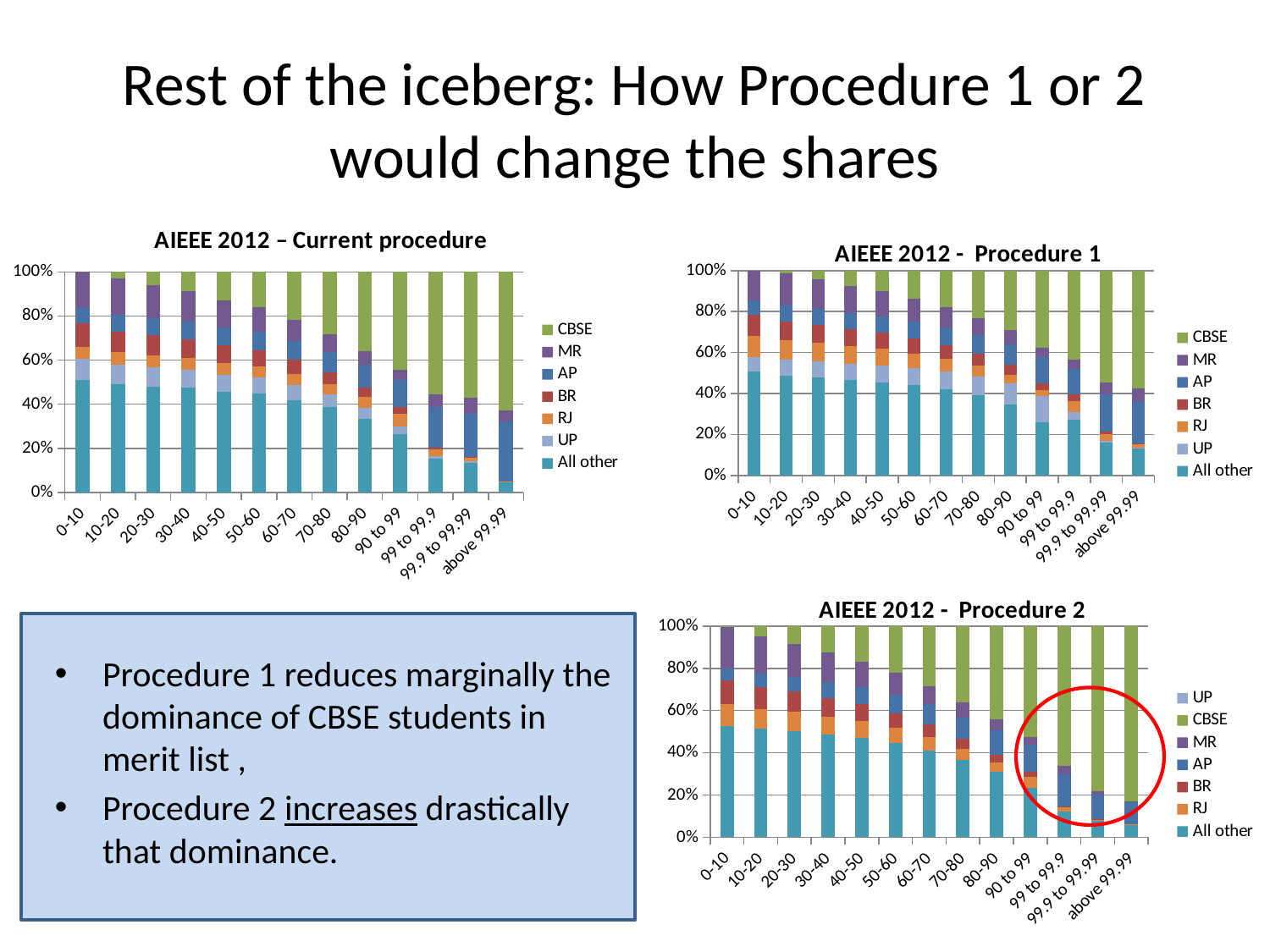

# Rest of the iceberg: How Procedure 1 or 2 would change the shares

### Chart: AIEEE 2012 – Current procedure

| Category | All other | UP | RJ | BR   | AP   | MR   | CBSE |
|---|---|---|---|---|---|---|---|
| 0-10 | 0.50899321906197 | 0.0971849689207006 | 0.055293840647956304 | 0.104009229610096 | 0.071626483330194 | 0.17561970239216407 | 0.139751365605575 |
| 10-20 | 0.491939159917122 | 0.08897909210774164 | 0.0541109436805424 | 0.09404972687888478 | 0.07546242230175172 | 0.165736485213787 | 0.172812205688453 |
| 20-30 | 0.4799011206328281 | 0.0860325831057538 | 0.055598455598455485 | 0.09105848008287036 | 0.07829456634334683 | 0.14851398436764207 | 0.20223184857331206 |
| 30-40 | 0.477270672443021 | 0.07978903748351852 | 0.053961197965718515 | 0.08385006592578649 | 0.07819174985873042 | 0.1379694857788661 | 0.222718025993595 |
| 40-50 | 0.4568744702891042 | 0.07681231754402483 | 0.05393539881344762 | 0.08093134946793483 | 0.0803691496374423 | 0.120240135605989 | 0.26158489499952925 |
| 50-60 | 0.4480231682049341 | 0.07272273497833866 | 0.052092672819740046 | 0.07296666038802033 | 0.08247315878696548 | 0.112948766245997 | 0.28358824637408114 |
| 60-70 | 0.4195761913731391 | 0.0672254661894895 | 0.05119702392164243 | 0.06424091165944625 | 0.08627990205311728 | 0.0951657562629496 | 0.334737238651346 |
| 70-80 | 0.3854553159431201 | 0.058353893963650004 | 0.048386853752707404 | 0.05258969771164892 | 0.09322346736980884 | 0.07774178359544201 | 0.39098973537997933 |
| 80-90 | 0.33473441326050113 | 0.049914296477679414 | 0.04993219061970232 | 0.042486343944245636 | 0.10145507628555203 | 0.0604765492559804 | 0.46084761725372 |
| 90 to 99 | 0.264606047922988 | 0.03627916710264721 | 0.05542638903421572 | 0.03243904991105991 | 0.12164068222245403 | 0.0448090404938788 | 0.5365051794496177 |
| 99 to 99.9 | 0.15384293193717208 | 0.00956020942408376 | 0.0314240837696335 | 0.007999999999999993 | 0.18603141361256506 | 0.056984293193717214 | 0.5951413612565438 |
| 99.9 to 99.99 | 0.13583333333333306 | 0.0040625 | 0.018229166666666605 | 0.0023958333333333292 | 0.19708333333333306 | 0.0726041666666666 | 0.592083333333333 |
| above 99.99 | 0.044545454545454485 | 0.0 | 0.00363636363636363 | 0.0 | 0.273636363636363 | 0.04999999999999992 | 0.631818181818181 |

### Chart: AIEEE 2012 -  Procedure 1

| Category | All other | UP | RJ | BR   | AP   | MR   | CBSE |
|---|---|---|---|---|---|---|---|
| 0-10 | 0.505658316067056 | 0.07134919289521764 | 0.10404776704149478 | 0.10174044076097107 | 0.0719532868713505 | 0.17263703145601808 | 0.148010924844603 |
| 10-20 | 0.48897720851384424 | 0.07543651466350233 | 0.09495017987982904 | 0.09283857600301369 | 0.0761122621962704 | 0.15729892635147813 | 0.184773026935392 |
| 20-30 | 0.47850456728505447 | 0.07733818031134931 | 0.09053238277313702 | 0.08796685186929085 | 0.07781147000659194 | 0.14455033430643113 | 0.21116677653263008 |
| 30-40 | 0.468033527971369 | 0.07740483321090204 | 0.08405379442843419 | 0.08372386513467708 | 0.0786551139574307 | 0.132525899416085 | 0.23706159352043607 |
| 40-50 | 0.4556135229305959 | 0.08139721047625323 | 0.08086981908591771 | 0.07843488087390522 | 0.08126565589980222 | 0.12222243149072402 | 0.26246350880497216 |
| 50-60 | 0.440050857035223 | 0.08281064587218173 | 0.072545252491006 | 0.07258429082689774 | 0.08363156903371627 | 0.11154831418346194 | 0.2921849689207004 |
| 60-70 | 0.41943680542475026 | 0.0866907762144243 | 0.06402215064700231 | 0.06423055189301184 | 0.0875155396496515 | 0.09902429836127348 | 0.329792804671312 |
| 70-80 | 0.3919257933892086 | 0.09265136603787809 | 0.05259787348257254 | 0.056227516715321495 | 0.09148695734061571 | 0.08439589415199175 | 0.37596383840286224 |
| 80-90 | 0.34793746468261416 | 0.10230547550432273 | 0.04265318038838974 | 0.04709173102279146 | 0.099903936711245 | 0.0680881521943868 | 0.43697871538896244 |
| 90 to 99 | 0.259881344759393 | 0.12825028488552792 | 0.029872955181149553 | 0.03127978152368392 | 0.127311422921179 | 0.0482813824277238 | 0.533246068368019 |
| 99 to 99.9 | 0.271448153186146 | 0.0377147640472951 | 0.054704405148059014 | 0.03368421052631572 | 0.120452024693941 | 0.04758606257193682 | 0.5268295490216587 |
| 99.9 to 99.99 | 0.15976963350785317 | 0.010963350785340303 | 0.03286910994764392 | 0.009623036649214656 | 0.18322513089005213 | 0.05635602094240837 | 0.591026178010471 |
| above 99.99 | 0.129791666666666 | 0.00416666666666666 | 0.01822916666666661 | 0.00291666666666666 | 0.204375 | 0.06489583333333337 | 0.5980208333333333 |

### Chart: AIEEE 2012 -  Procedure 2

| Category | All other | RJ | BR   | AP   | MR   | CBSE | UP |
|---|---|---|---|---|---|---|---|
| 0-10 | 0.527786777170841 | 0.10404776704149478 | 0.11255792051233696 | 0.05605952156715007 | 0.196826144283292 | 0.10676963646637706 | 0.07134919289521764 |
| 10-20 | 0.513631569033716 | 0.09495017987982904 | 0.10230740252401498 | 0.06495385194951964 | 0.175869278583537 | 0.14323789790921 | 0.07543651466350233 |
| 20-30 | 0.5024522083058657 | 0.09053238277313702 | 0.0961371127224785 | 0.0700574442037856 | 0.15681702608531808 | 0.17453620868255 | 0.07733818031134931 |
| 30-40 | 0.48804482953475226 | 0.08405379442843419 | 0.08817856470145037 | 0.0754454699566773 | 0.138308532680354 | 0.210022603126765 | 0.07740483321090204 |
| 40-50 | 0.4691665881909782 | 0.08086981908591771 | 0.08055372445616345 | 0.08048027121197843 | 0.121548168377436 | 0.24825124776344212 | 0.08139721047625323 |
| 50-60 | 0.444663778489357 | 0.072545252491006 | 0.06970427575814654 | 0.08684309662836688 | 0.10503861367489098 | 0.293750235449237 | 0.08281064587218173 |
| 60-70 | 0.41218873610849416 | 0.06402215064700231 | 0.0593011866641552 | 0.0938218120173291 | 0.08638538331135799 | 0.34830288189866243 | 0.0866907762144243 |
| 70-80 | 0.364437329315377 | 0.05259787348257254 | 0.0477785102175346 | 0.103135888501742 | 0.0688426405499576 | 0.415805631415387 | 0.09265136603787809 |
| 80-90 | 0.3113279336974944 | 0.04265318038838974 | 0.036856281785647 | 0.114102467508005 | 0.053303823695611235 | 0.4844094933132414 | 0.10230547550432273 |
| 90 to 99 | 0.23354713822329112 | 0.05082243381814378 | 0.025127131945170997 | 0.128287119388929 | 0.03819608663806628 | 0.574842523804541 | 0.028189808517317116 |
| 99 to 99.9 | 0.12303664921465912 | 0.021005235602094222 | 0.0027434554973821915 | 0.15284816753926717 | 0.0394764397905759 | 0.6818952879581146 | 0.0047958115183246 |
| 99.9 to 99.99 | 0.0785416666666666 | 0.005416666666666664 | 0.00031250000000000017 | 0.118749999999999 | 0.013229166666666606 | 0.7891666666666657 | 0.0006249999999999995 |
| above 99.99 | 0.05727272727272722 | 0.0027272727272727227 | 0.0 | 0.10454545454545404 | 0.00454545454545454 | 0.8336363636363616 | 0.0 |
Procedure 1 reduces marginally the dominance of CBSE students in merit list ,
Procedure 2 increases drastically that dominance.